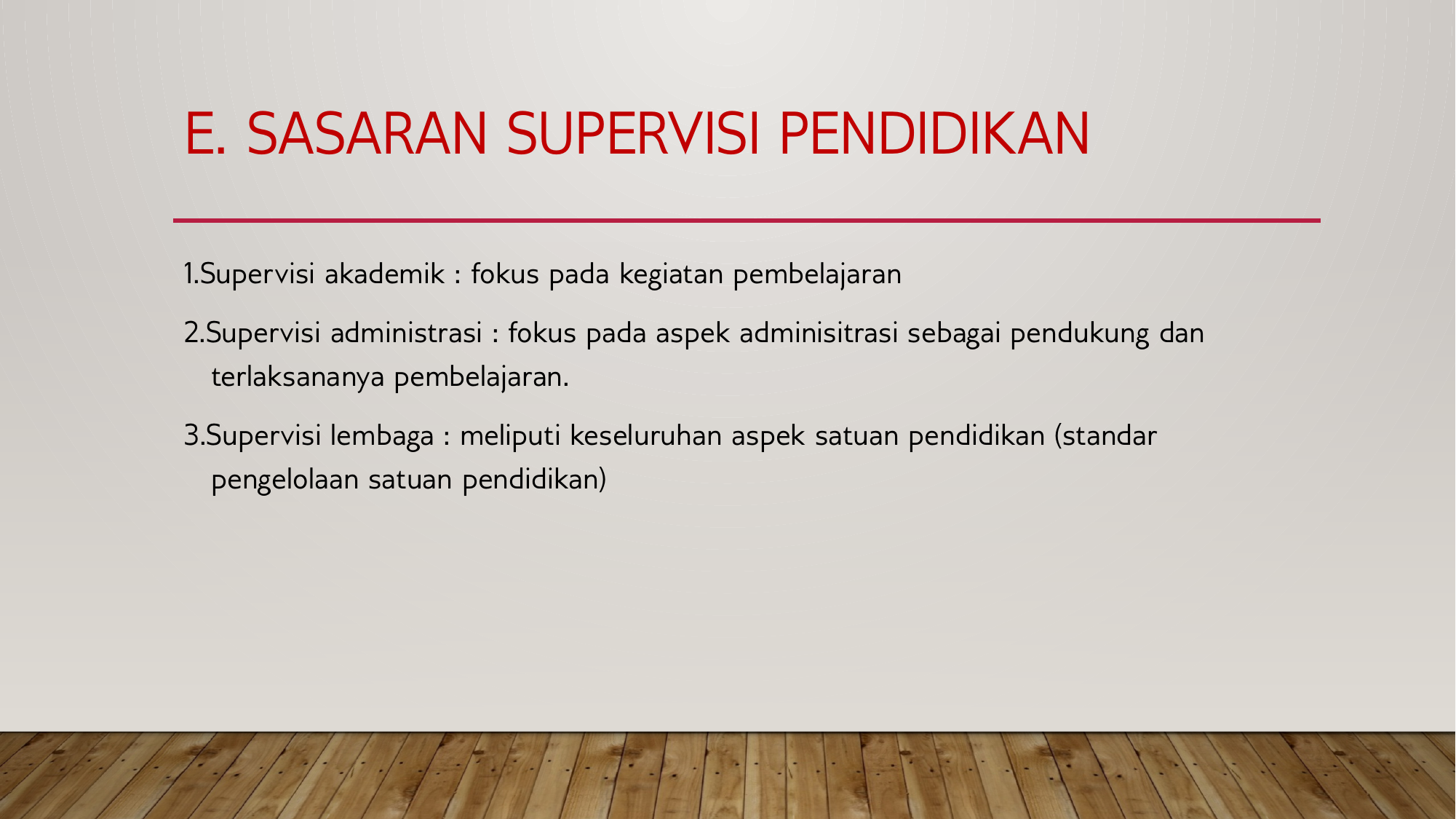

# E. SASARAN SUPERVISI PENDIDIKAN
1.Supervisi akademik : fokus pada kegiatan pembelajaran
2.Supervisi administrasi : fokus pada aspek adminisitrasi sebagai pendukung dan terlaksananya pembelajaran.
3.Supervisi lembaga : meliputi keseluruhan aspek satuan pendidikan (standar pengelolaan satuan pendidikan)